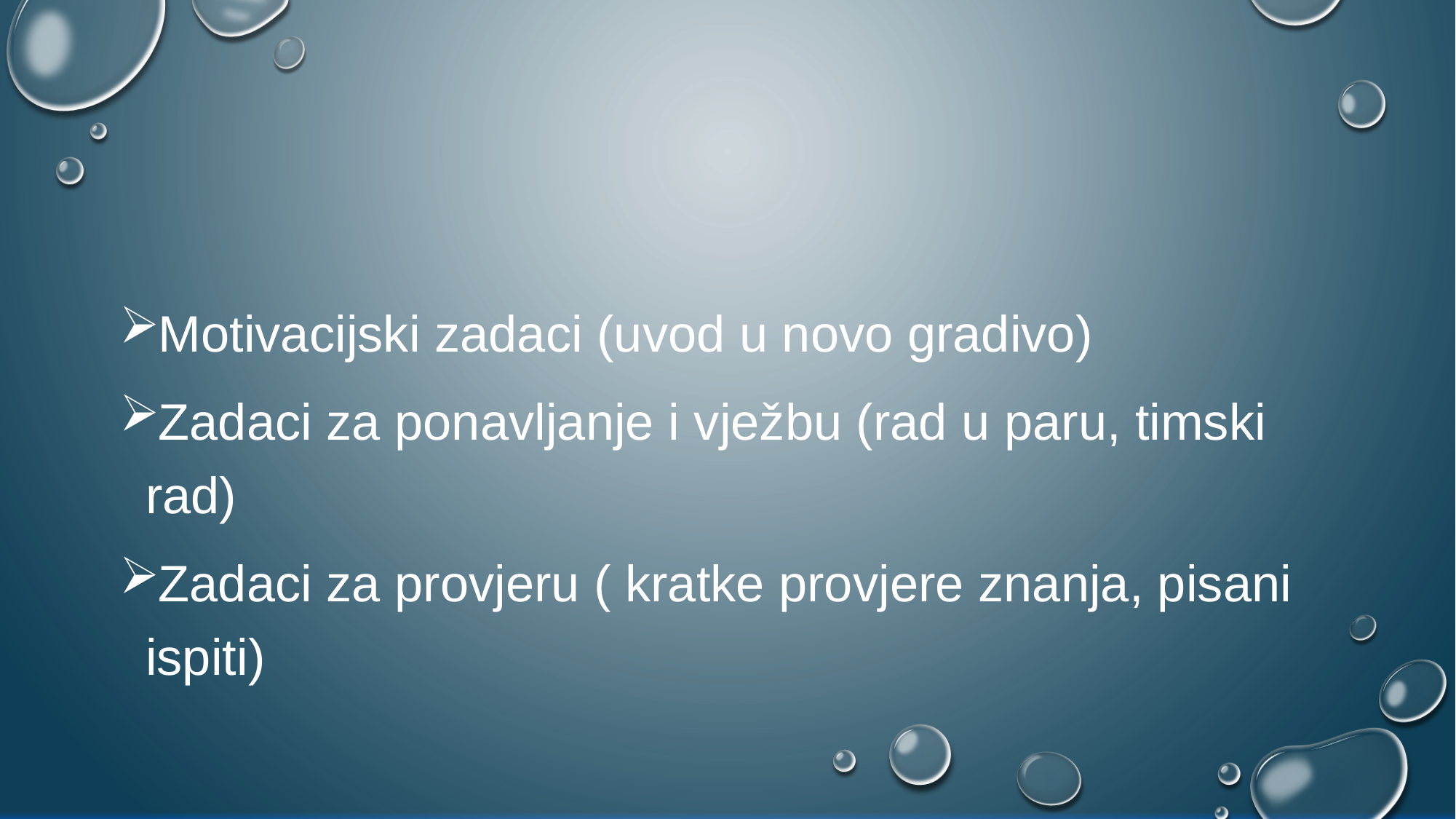

#
Motivacijski zadaci (uvod u novo gradivo)
Zadaci za ponavljanje i vježbu (rad u paru, timski rad)
Zadaci za provjeru ( kratke provjere znanja, pisani ispiti)